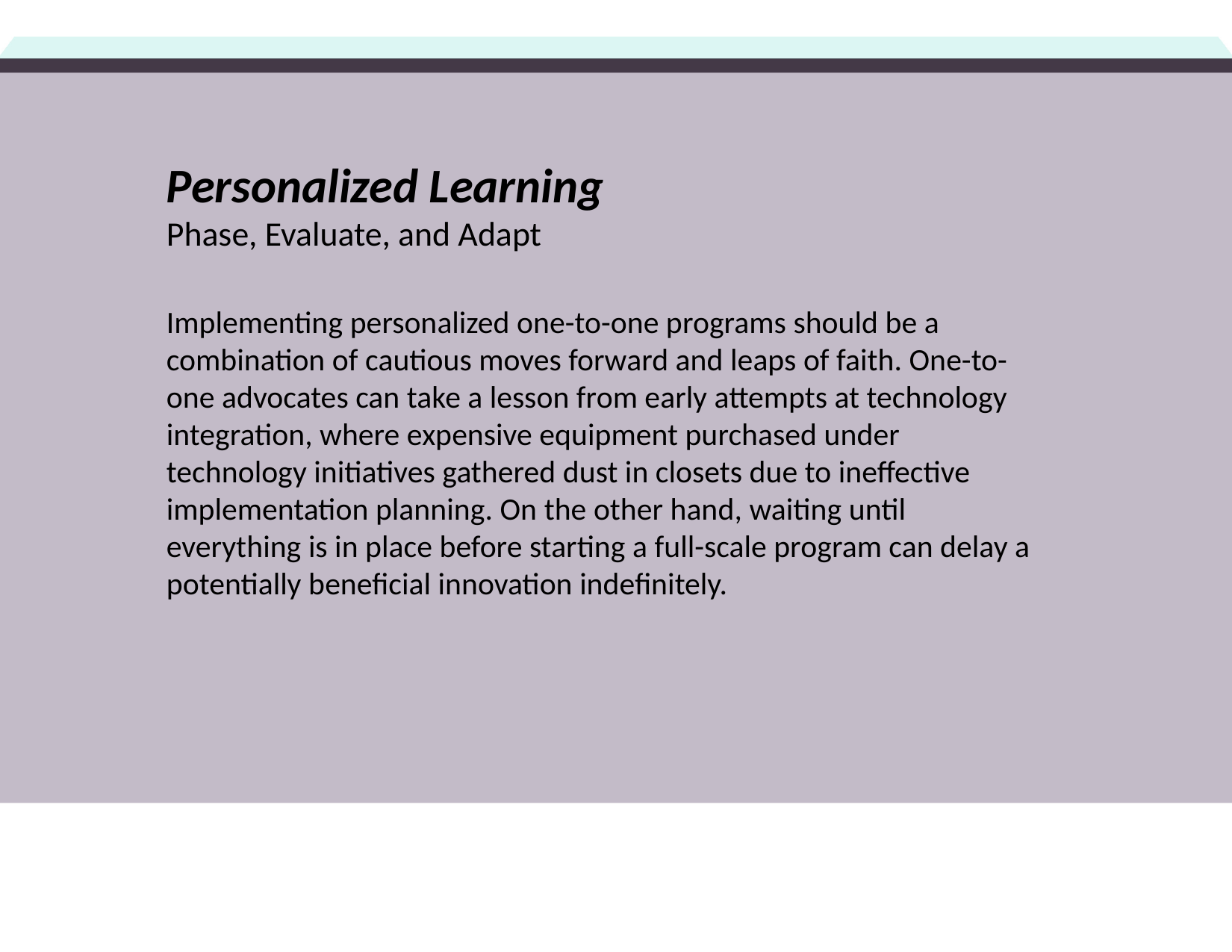

Personalized Learning
Phase, Evaluate, and Adapt
Implementing personalized one-to-one programs should be a combination of cautious moves forward and leaps of faith. One-to-one advocates can take a lesson from early attempts at technology integration, where expensive equipment purchased under technology initiatives gathered dust in closets due to ineffective implementation planning. On the other hand, waiting until everything is in place before starting a full-scale program can delay a potentially beneficial innovation indefinitely.